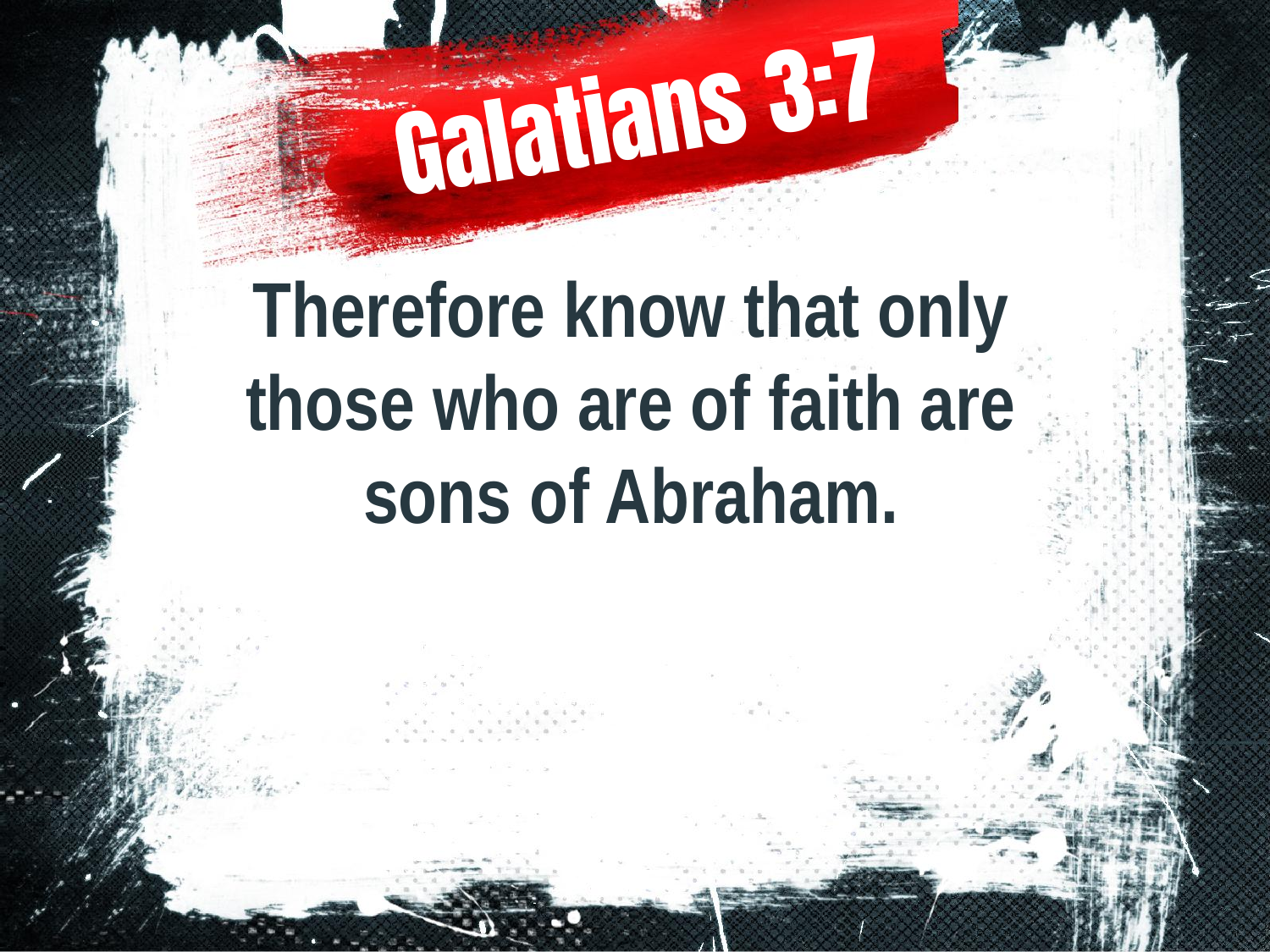

Galatians 3:7
Therefore know that only
those who are of faith are
sons of Abraham.